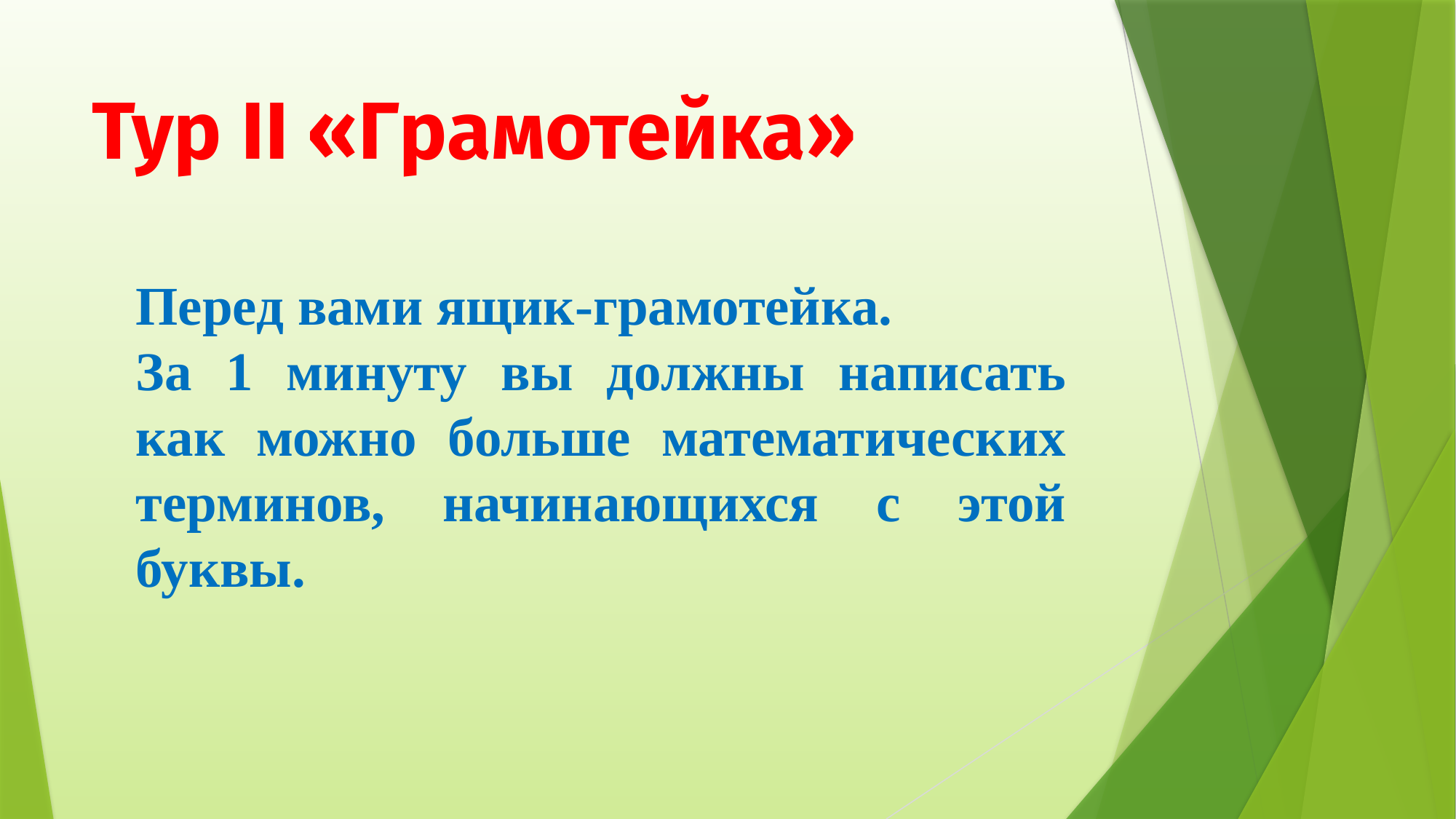

# Тур II «Грамотейка»
Перед вами ящик-грамотейка.
За 1 минуту вы должны написать как можно больше математических терминов, начинающихся с этой буквы.